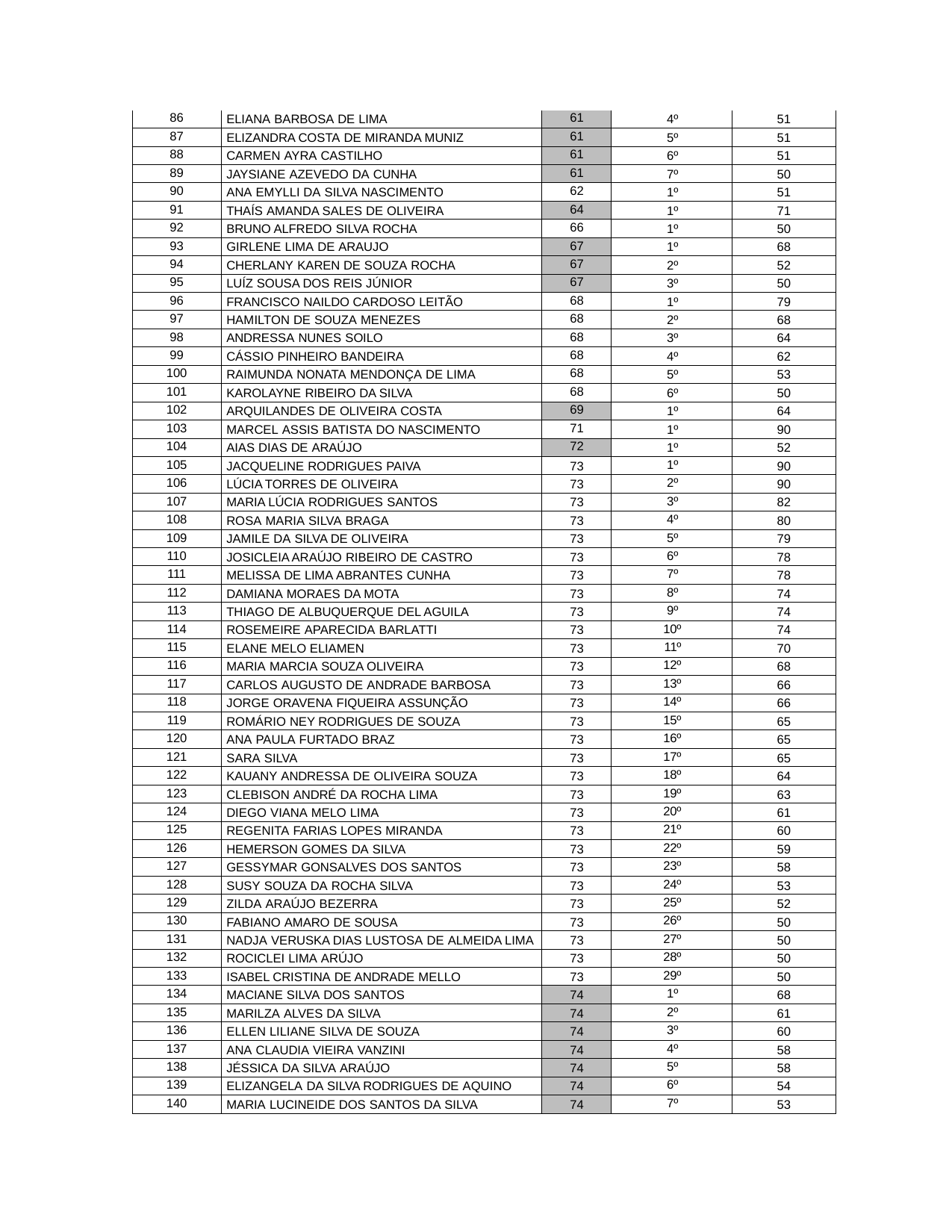

| 86 | ELIANA BARBOSA DE LIMA | 61 | 4º | 51 |
| --- | --- | --- | --- | --- |
| 87 | ELIZANDRA COSTA DE MIRANDA MUNIZ | 61 | 5º | 51 |
| 88 | CARMEN AYRA CASTILHO | 61 | 6º | 51 |
| 89 | JAYSIANE AZEVEDO DA CUNHA | 61 | 7º | 50 |
| 90 | ANA EMYLLI DA SILVA NASCIMENTO | 62 | 1º | 51 |
| 91 | THAÍS AMANDA SALES DE OLIVEIRA | 64 | 1º | 71 |
| 92 | BRUNO ALFREDO SILVA ROCHA | 66 | 1º | 50 |
| 93 | GIRLENE LIMA DE ARAUJO | 67 | 1º | 68 |
| 94 | CHERLANY KAREN DE SOUZA ROCHA | 67 | 2º | 52 |
| 95 | LUÍZ SOUSA DOS REIS JÚNIOR | 67 | 3º | 50 |
| 96 | FRANCISCO NAILDO CARDOSO LEITÃO | 68 | 1º | 79 |
| 97 | HAMILTON DE SOUZA MENEZES | 68 | 2º | 68 |
| 98 | ANDRESSA NUNES SOILO | 68 | 3º | 64 |
| 99 | CÁSSIO PINHEIRO BANDEIRA | 68 | 4º | 62 |
| 100 | RAIMUNDA NONATA MENDONÇA DE LIMA | 68 | 5º | 53 |
| 101 | KAROLAYNE RIBEIRO DA SILVA | 68 | 6º | 50 |
| 102 | ARQUILANDES DE OLIVEIRA COSTA | 69 | 1º | 64 |
| 103 | MARCEL ASSIS BATISTA DO NASCIMENTO | 71 | 1º | 90 |
| 104 | AIAS DIAS DE ARAÚJO | 72 | 1º | 52 |
| 105 | JACQUELINE RODRIGUES PAIVA | 73 | 1º | 90 |
| 106 | LÚCIA TORRES DE OLIVEIRA | 73 | 2º | 90 |
| 107 | MARIA LÚCIA RODRIGUES SANTOS | 73 | 3º | 82 |
| 108 | ROSA MARIA SILVA BRAGA | 73 | 4º | 80 |
| 109 | JAMILE DA SILVA DE OLIVEIRA | 73 | 5º | 79 |
| 110 | JOSICLEIA ARAÚJO RIBEIRO DE CASTRO | 73 | 6º | 78 |
| 111 | MELISSA DE LIMA ABRANTES CUNHA | 73 | 7º | 78 |
| 112 | DAMIANA MORAES DA MOTA | 73 | 8º | 74 |
| 113 | THIAGO DE ALBUQUERQUE DEL AGUILA | 73 | 9º | 74 |
| 114 | ROSEMEIRE APARECIDA BARLATTI | 73 | 10º | 74 |
| 115 | ELANE MELO ELIAMEN | 73 | 11º | 70 |
| 116 | MARIA MARCIA SOUZA OLIVEIRA | 73 | 12º | 68 |
| 117 | CARLOS AUGUSTO DE ANDRADE BARBOSA | 73 | 13º | 66 |
| 118 | JORGE ORAVENA FIQUEIRA ASSUNÇÃO | 73 | 14º | 66 |
| 119 | ROMÁRIO NEY RODRIGUES DE SOUZA | 73 | 15º | 65 |
| 120 | ANA PAULA FURTADO BRAZ | 73 | 16º | 65 |
| 121 | SARA SILVA | 73 | 17º | 65 |
| 122 | KAUANY ANDRESSA DE OLIVEIRA SOUZA | 73 | 18º | 64 |
| 123 | CLEBISON ANDRÉ DA ROCHA LIMA | 73 | 19º | 63 |
| 124 | DIEGO VIANA MELO LIMA | 73 | 20º | 61 |
| 125 | REGENITA FARIAS LOPES MIRANDA | 73 | 21º | 60 |
| 126 | HEMERSON GOMES DA SILVA | 73 | 22º | 59 |
| 127 | GESSYMAR GONSALVES DOS SANTOS | 73 | 23º | 58 |
| 128 | SUSY SOUZA DA ROCHA SILVA | 73 | 24º | 53 |
| 129 | ZILDA ARAÚJO BEZERRA | 73 | 25º | 52 |
| 130 | FABIANO AMARO DE SOUSA | 73 | 26º | 50 |
| 131 | NADJA VERUSKA DIAS LUSTOSA DE ALMEIDA LIMA | 73 | 27º | 50 |
| 132 | ROCICLEI LIMA ARÚJO | 73 | 28º | 50 |
| 133 | ISABEL CRISTINA DE ANDRADE MELLO | 73 | 29º | 50 |
| 134 | MACIANE SILVA DOS SANTOS | 74 | 1º | 68 |
| 135 | MARILZA ALVES DA SILVA | 74 | 2º | 61 |
| 136 | ELLEN LILIANE SILVA DE SOUZA | 74 | 3º | 60 |
| 137 | ANA CLAUDIA VIEIRA VANZINI | 74 | 4º | 58 |
| 138 | JÉSSICA DA SILVA ARAÚJO | 74 | 5º | 58 |
| 139 | ELIZANGELA DA SILVA RODRIGUES DE AQUINO | 74 | 6º | 54 |
| 140 | MARIA LUCINEIDE DOS SANTOS DA SILVA | 74 | 7º | 53 |